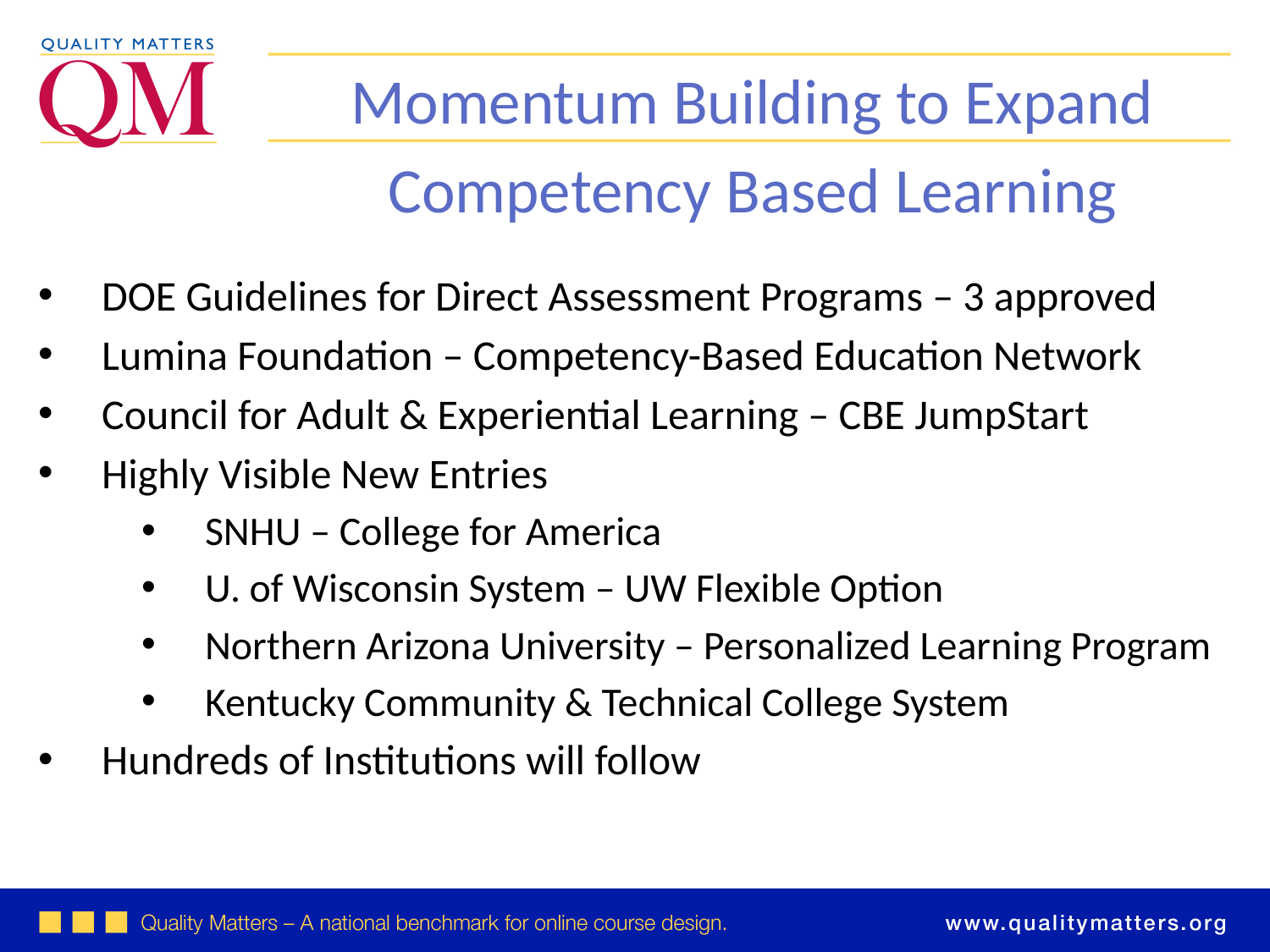

Momentum Building to Expand
Competency Based Learning
DOE Guidelines for Direct Assessment Programs – 3 approved
Lumina Foundation – Competency-Based Education Network
Council for Adult & Experiential Learning – CBE JumpStart
Highly Visible New Entries
SNHU – College for America
U. of Wisconsin System – UW Flexible Option
Northern Arizona University – Personalized Learning Program
Kentucky Community & Technical College System
Hundreds of Institutions will follow